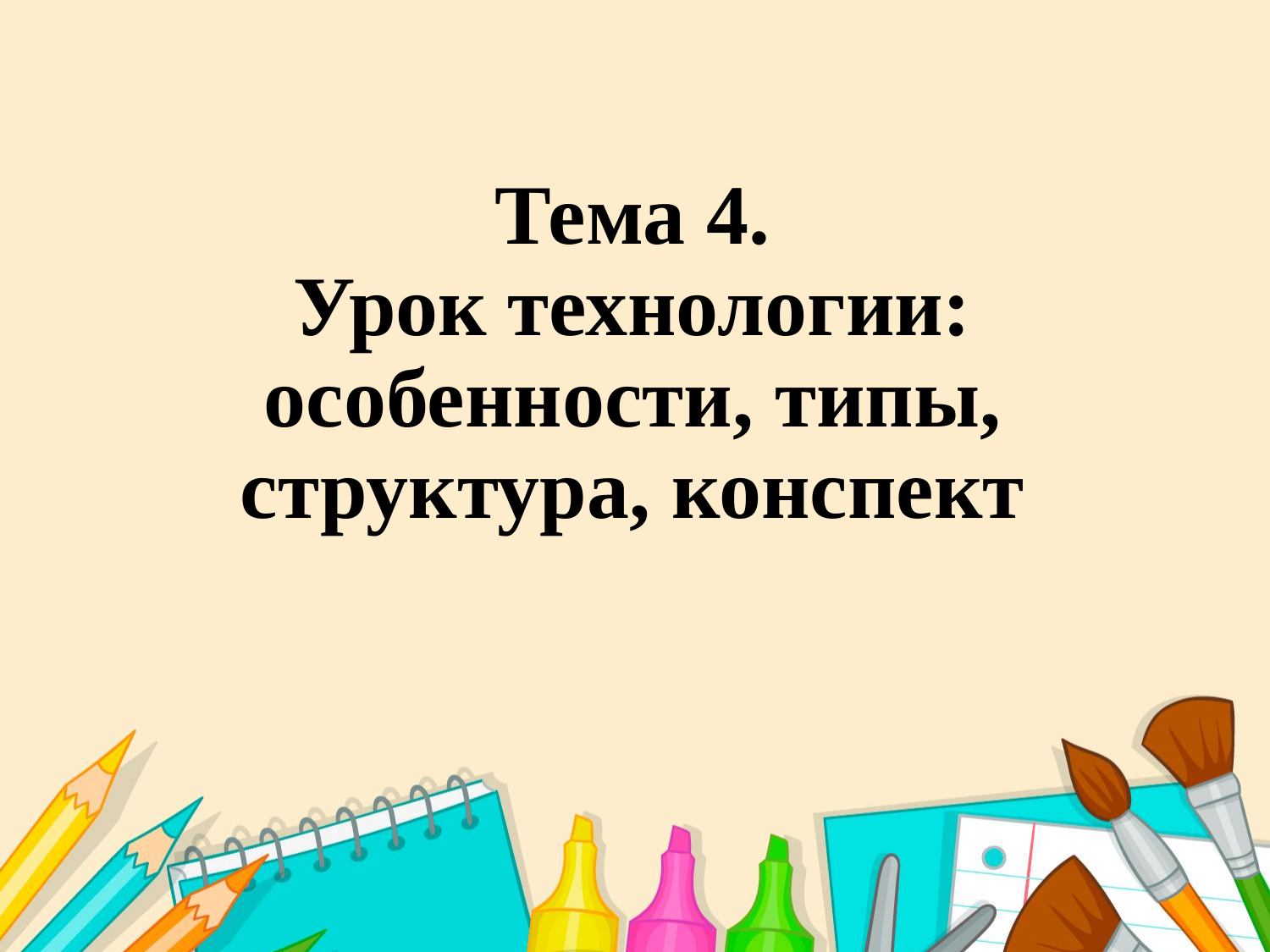

# Тема 4. Урок технологии: особенности, типы, структура, конспект